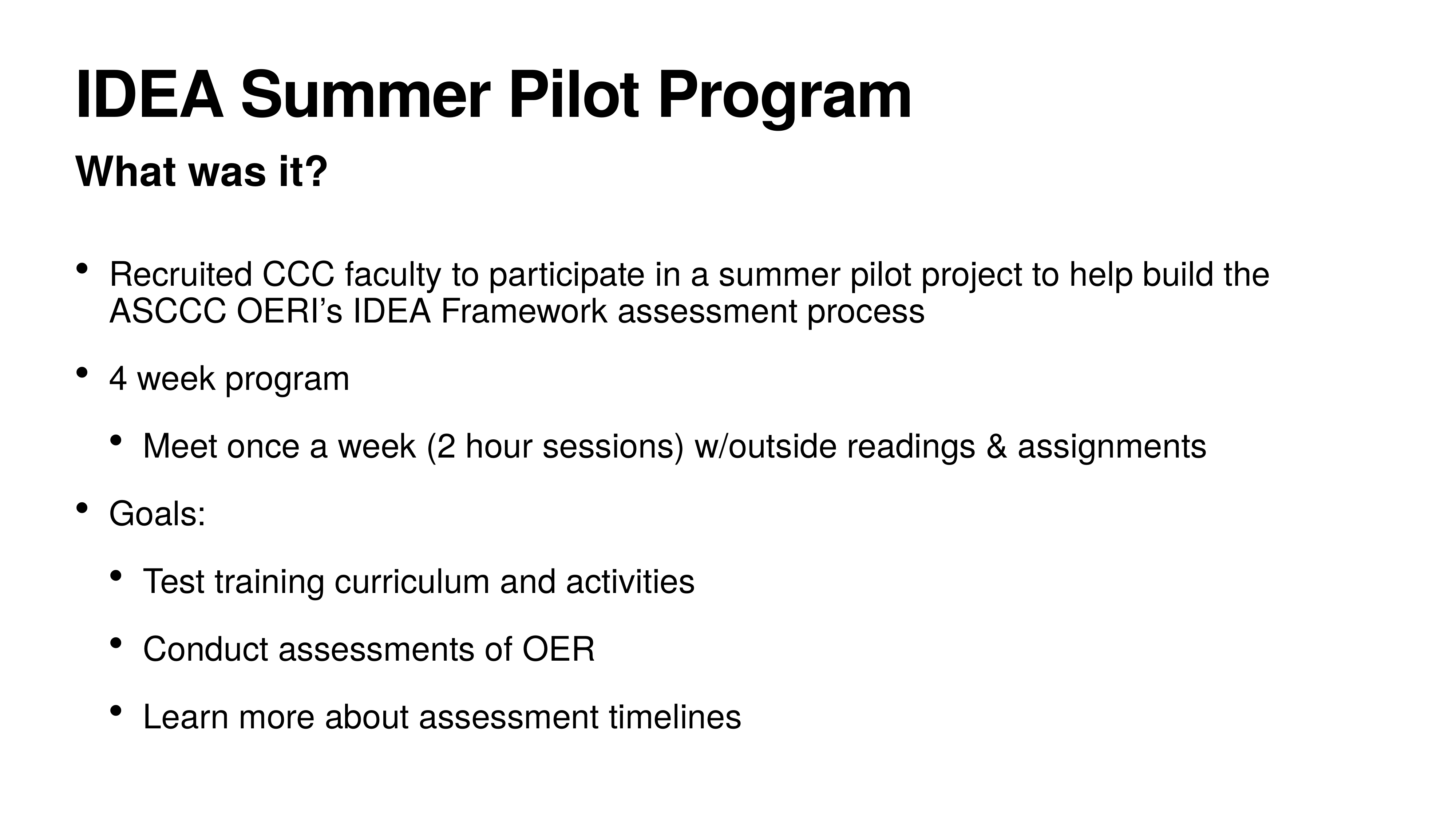

# IDEA Summer Pilot Program
What was it?
Recruited CCC faculty to participate in a summer pilot project to help build the ASCCC OERI’s IDEA Framework assessment process
4 week program
Meet once a week (2 hour sessions) w/outside readings & assignments
Goals:
Test training curriculum and activities
Conduct assessments of OER
Learn more about assessment timelines